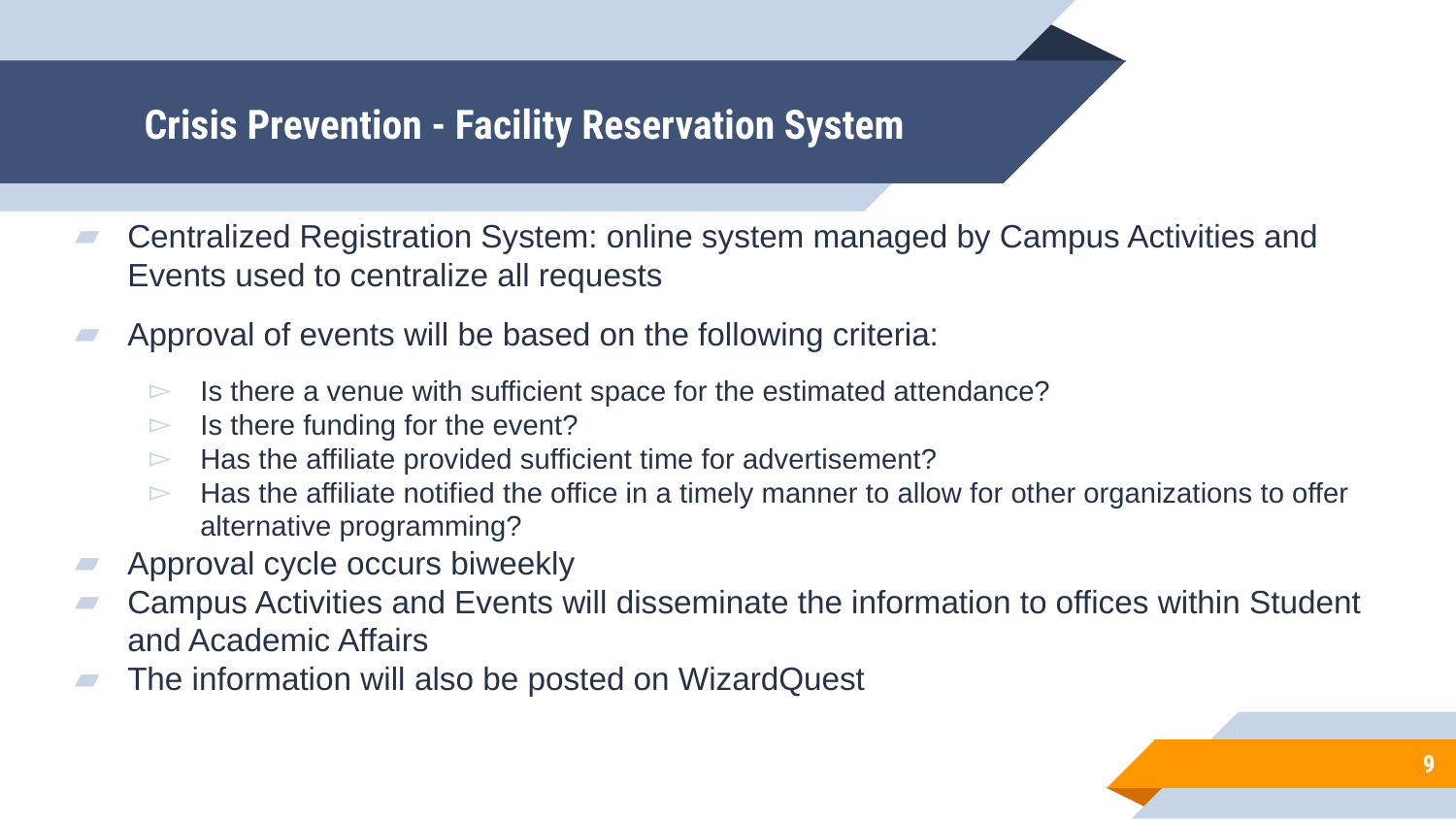

# Crisis Prevention - Facility Reservation System
Centralized Registration System: online system managed by Campus Activities and Events used to centralize all requests
Approval of events will be based on the following criteria:
Is there a venue with sufficient space for the estimated attendance?
Is there funding for the event?
Has the affiliate provided sufficient time for advertisement?
Has the affiliate notified the office in a timely manner to allow for other organizations to offer alternative programming?
Approval cycle occurs biweekly
Campus Activities and Events will disseminate the information to offices within Student and Academic Affairs
The information will also be posted on WizardQuest
9